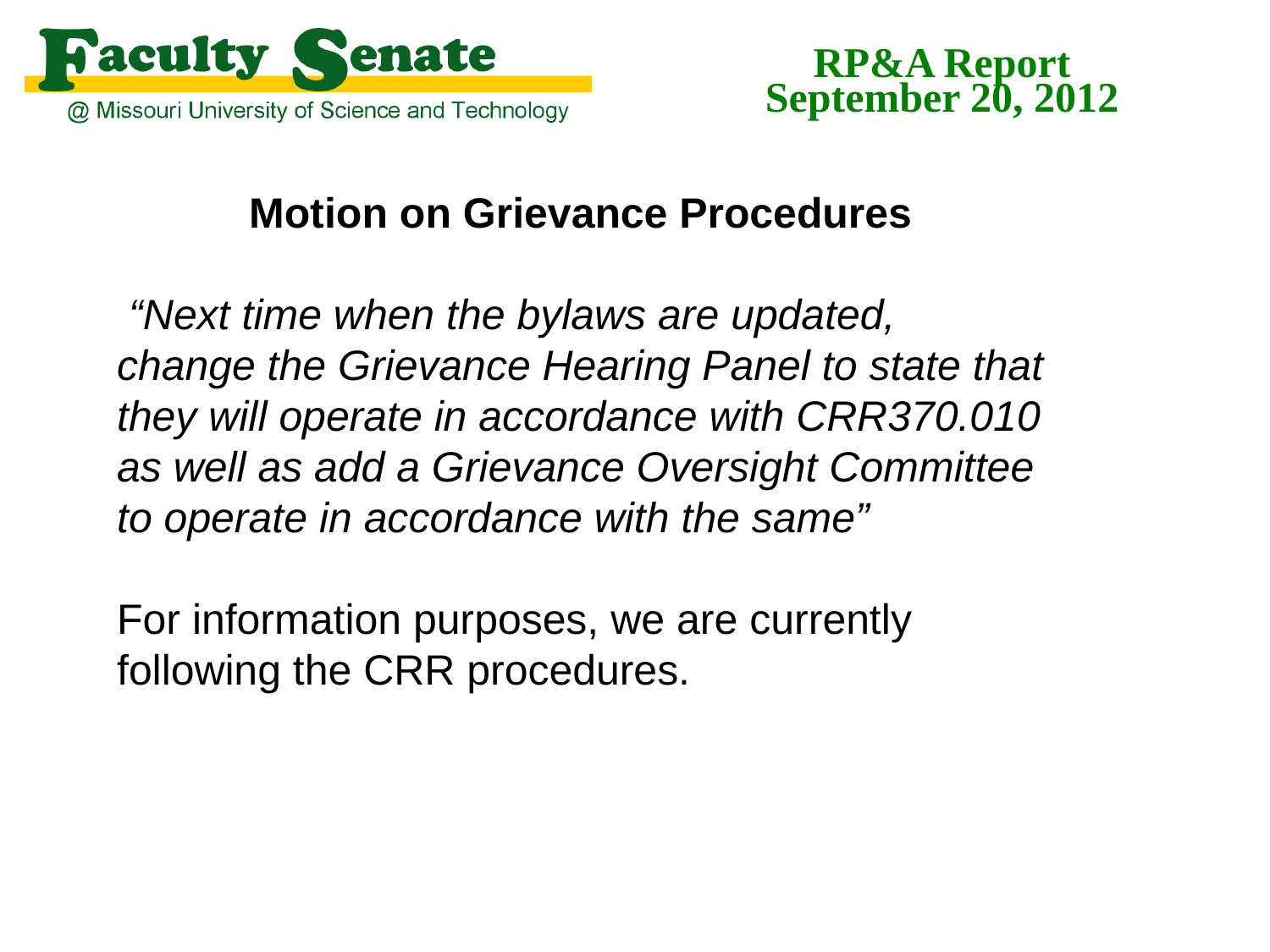

RP&A Report
September 20, 2012
Motion on Grievance Procedures

 “Next time when the bylaws are updated, change the Grievance Hearing Panel to state that they will operate in accordance with CRR370.010 as well as add a Grievance Oversight Committee to operate in accordance with the same”

For information purposes, we are currently following the CRR procedures.